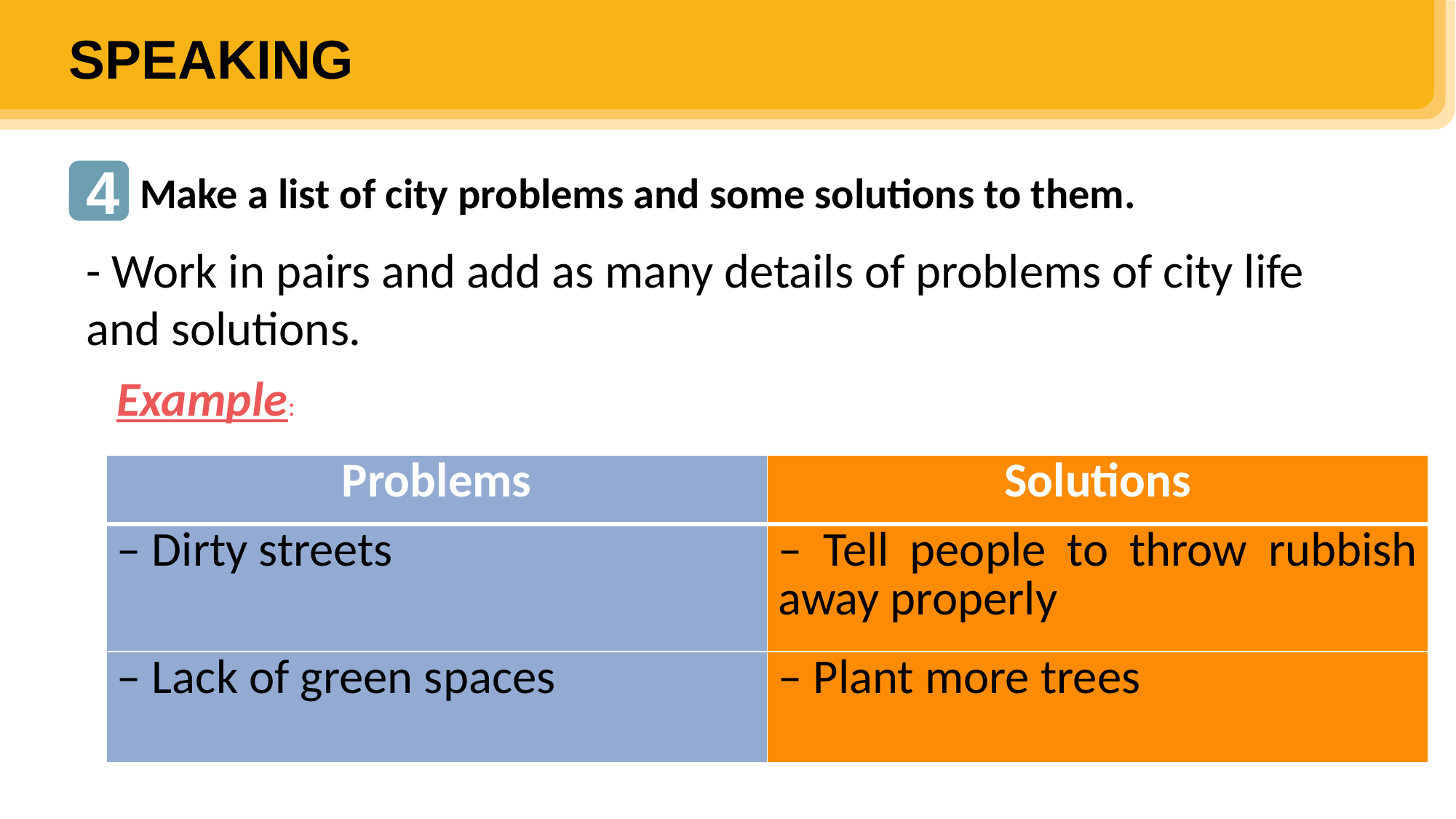

SPEAKING
4

Make a list of city problems and some solutions to them.
- Work in pairs and add as many details of problems of city life and solutions.
Example:
| Problems | Solutions |
| --- | --- |
| – Dirty streets | – Tell people to throw rubbish away properly |
| – Lack of green spaces | – Plant more trees |